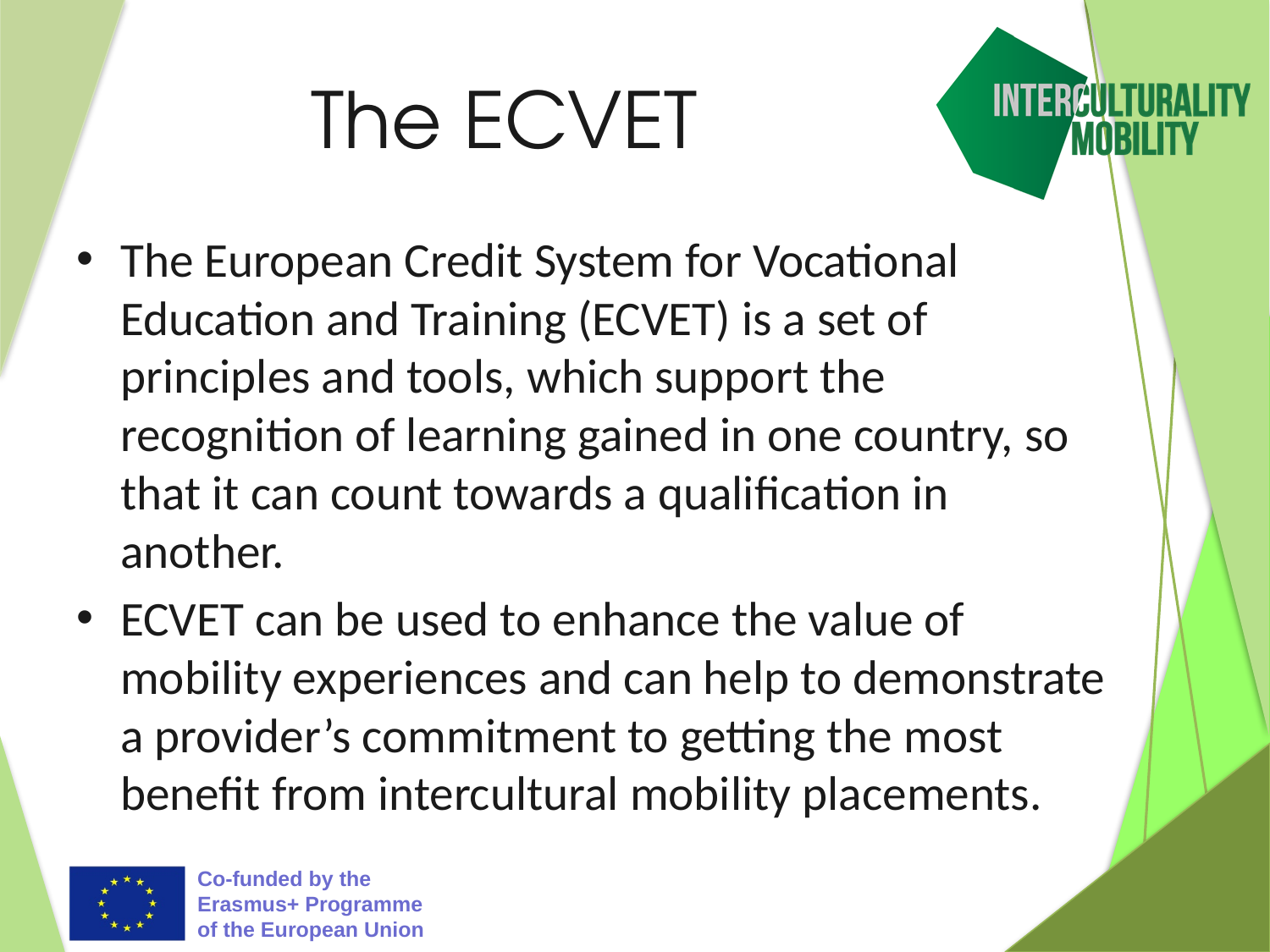

# The ECVET
The European Credit System for Vocational Education and Training (ECVET) is a set of principles and tools, which support the recognition of learning gained in one country, so that it can count towards a qualification in another.
ECVET can be used to enhance the value of mobility experiences and can help to demonstrate a provider’s commitment to getting the most benefit from intercultural mobility placements.